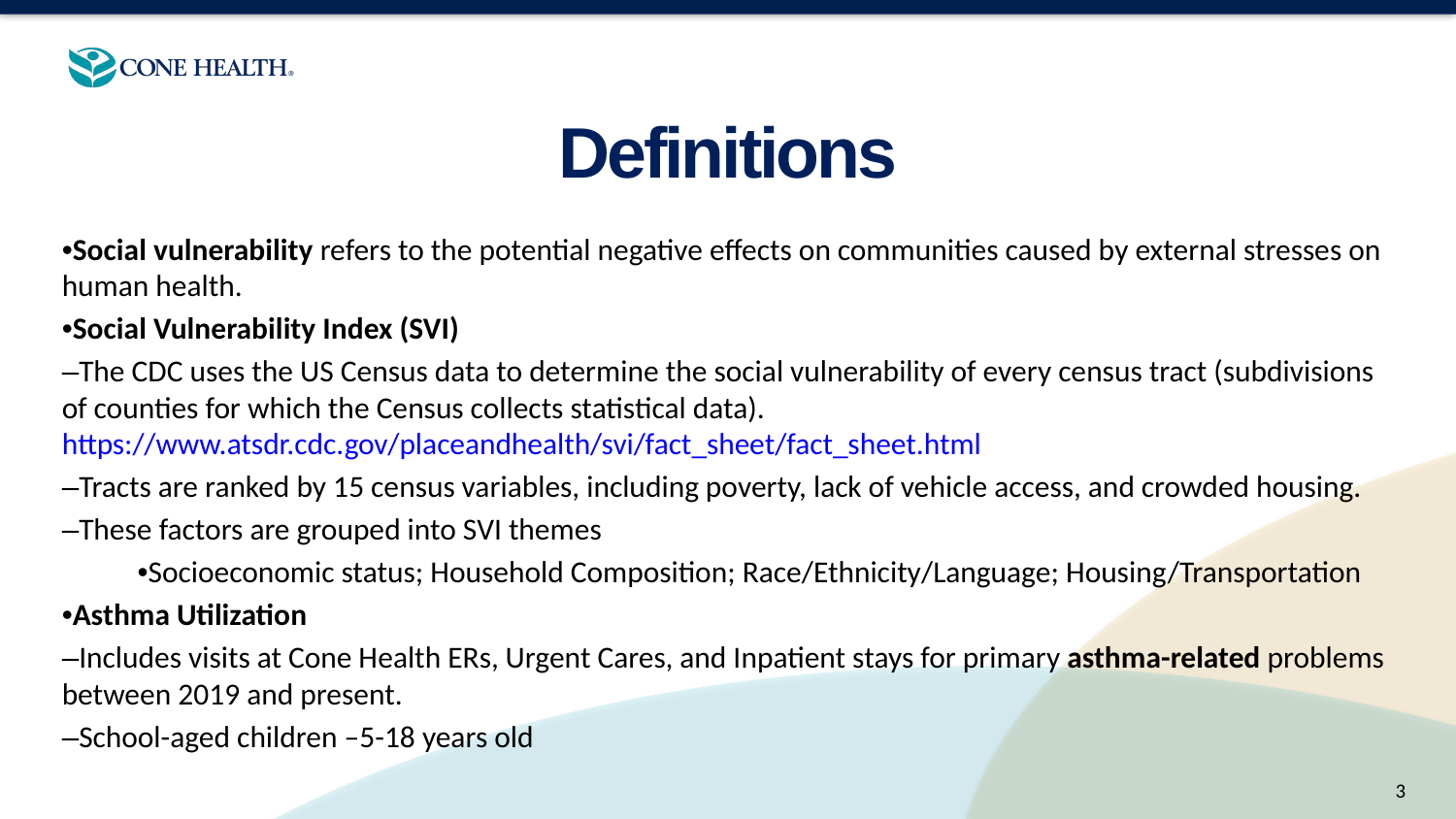

# Definitions

•Social vulnerability refers to the potential negative effects on communities caused by external stresses on human health.
•Social Vulnerability Index (SVI)
–The CDC uses the US Census data to determine the social vulnerability of every census tract (subdivisions of counties for which the Census collects statistical data). https://www.atsdr.cdc.gov/placeandhealth/svi/fact_sheet/fact_sheet.html
–Tracts are ranked by 15 census variables, including poverty, lack of vehicle access, and crowded housing.
–These factors are grouped into SVI themes
	•Socioeconomic status; Household Composition; Race/Ethnicity/Language; Housing/Transportation
•Asthma Utilization
–Includes visits at Cone Health ERs, Urgent Cares, and Inpatient stays for primary asthma-related problems between 2019 and present.
–School-aged children –5-18 years old